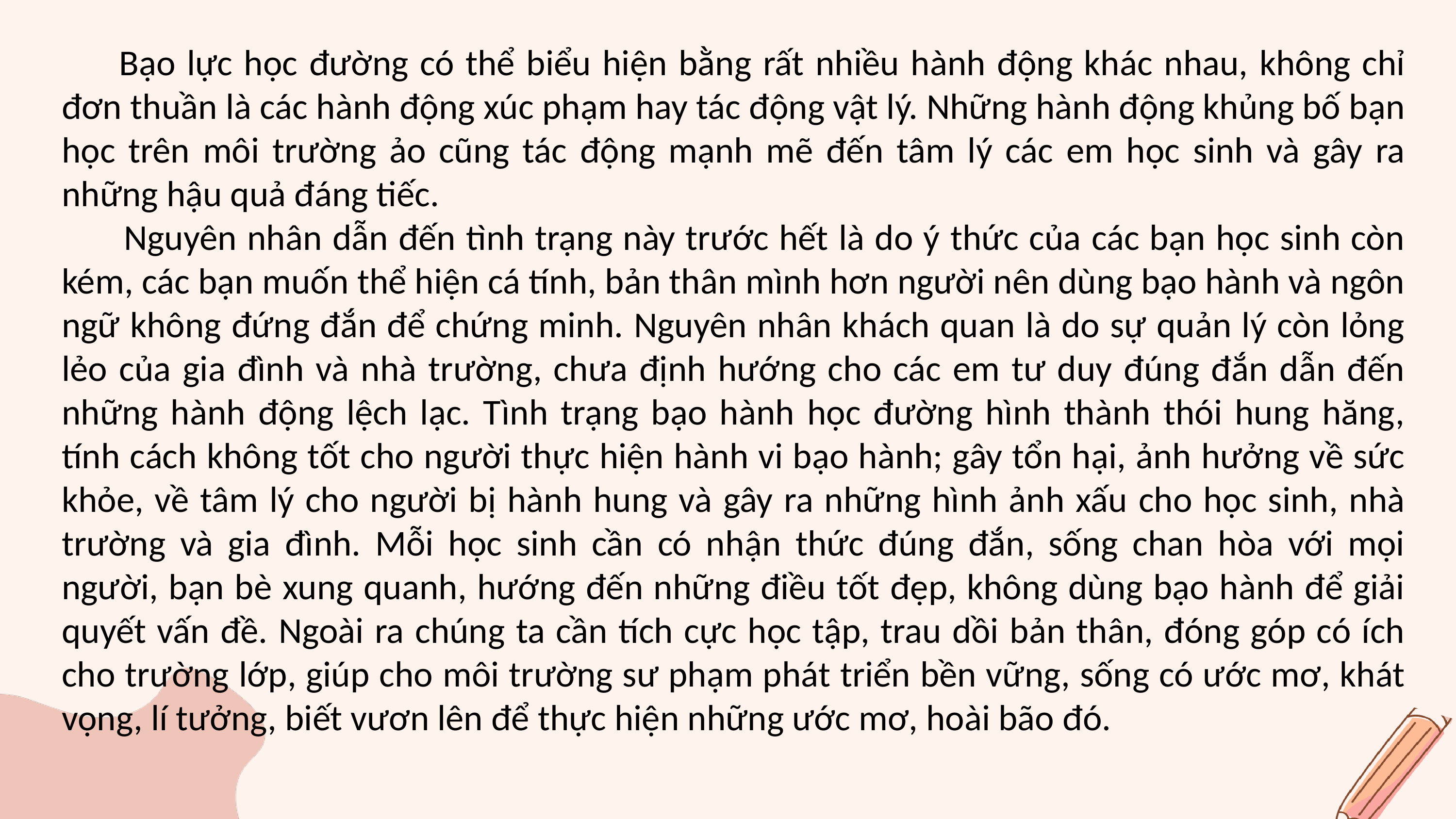

Bạo lực học đường có thể biểu hiện bằng rất nhiều hành động khác nhau, không chỉ đơn thuần là các hành động xúc phạm hay tác động vật lý. Những hành động khủng bố bạn học trên môi trường ảo cũng tác động mạnh mẽ đến tâm lý các em học sinh và gây ra những hậu quả đáng tiếc.
      Nguyên nhân dẫn đến tình trạng này trước hết là do ý thức của các bạn học sinh còn kém, các bạn muốn thể hiện cá tính, bản thân mình hơn người nên dùng bạo hành và ngôn ngữ không đứng đắn để chứng minh. Nguyên nhân khách quan là do sự quản lý còn lỏng lẻo của gia đình và nhà trường, chưa định hướng cho các em tư duy đúng đắn dẫn đến những hành động lệch lạc. Tình trạng bạo hành học đường hình thành thói hung hăng, tính cách không tốt cho người thực hiện hành vi bạo hành; gây tổn hại, ảnh hưởng về sức khỏe, về tâm lý cho người bị hành hung và gây ra những hình ảnh xấu cho học sinh, nhà trường và gia đình. Mỗi học sinh cần có nhận thức đúng đắn, sống chan hòa với mọi người, bạn bè xung quanh, hướng đến những điều tốt đẹp, không dùng bạo hành để giải quyết vấn đề. Ngoài ra chúng ta cần tích cực học tập, trau dồi bản thân, đóng góp có ích cho trường lớp, giúp cho môi trường sư phạm phát triển bền vững, sống có ước mơ, khát vọng, lí tưởng, biết vươn lên để thực hiện những ước mơ, hoài bão đó.